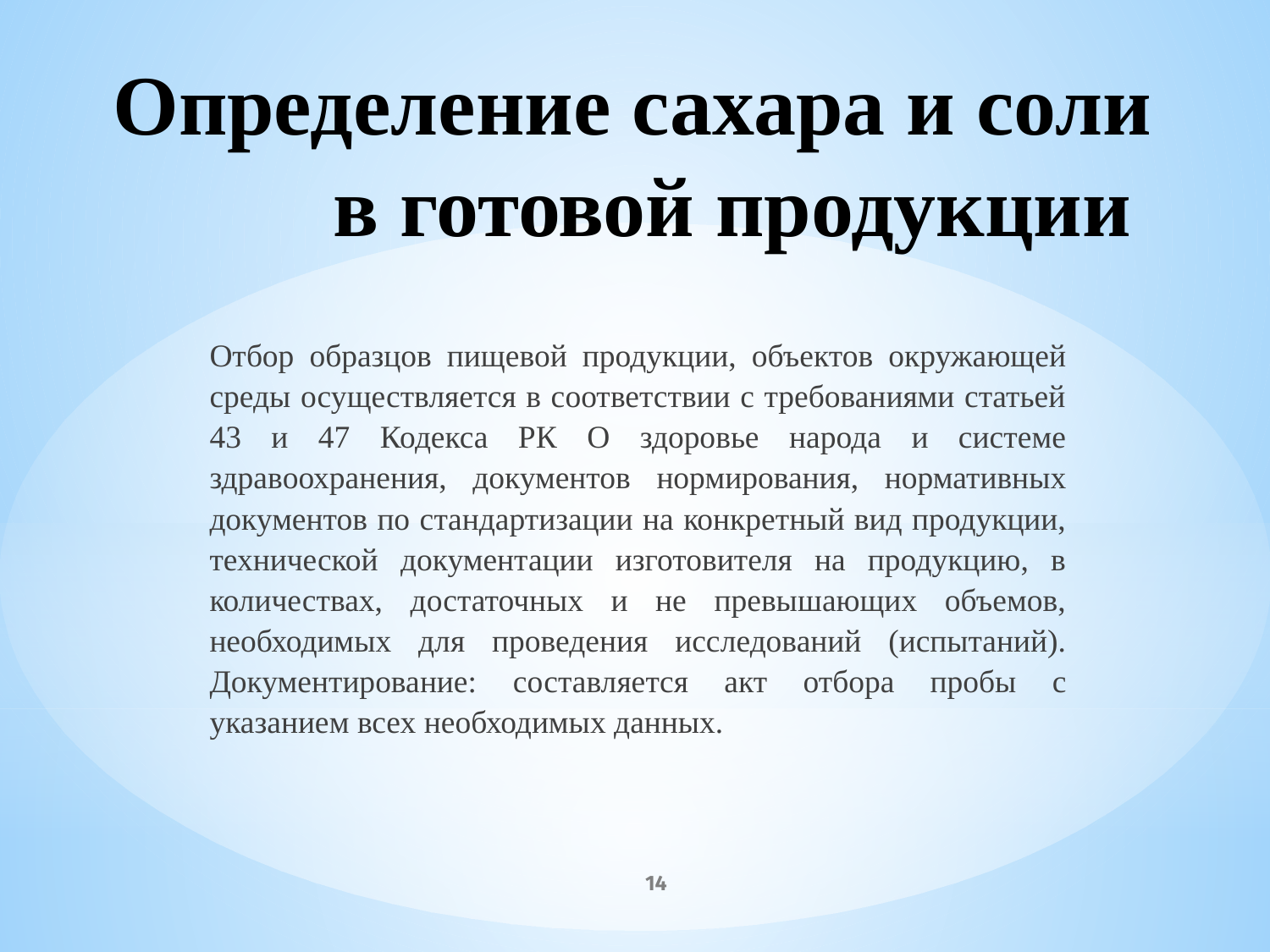

# Определение сахара и соли в готовой продукции
Отбор образцов пищевой продукции, объектов окружающей среды осуществляется в соответствии с требованиями статьей 43 и 47 Кодекса РК О здоровье народа и системе здравоохранения, документов нормирования, нормативных документов по стандартизации на конкретный вид продукции, технической документации изготовителя на продукцию, в количествах, достаточных и не превышающих объемов, необходимых для проведения исследований (испытаний). Документирование: составляется акт отбора пробы с указанием всех необходимых данных.​

14